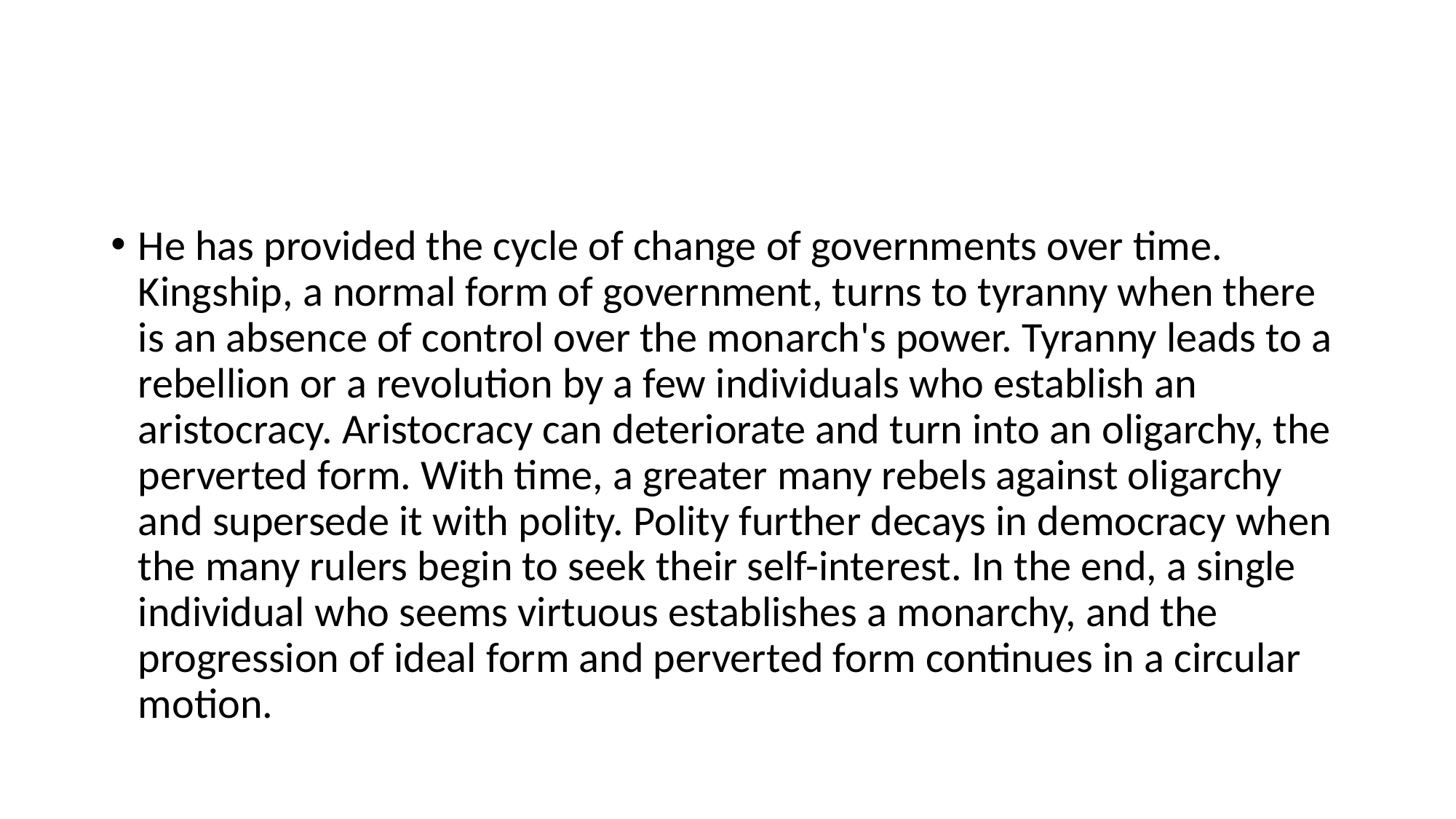

#
He has provided the cycle of change of governments over time. Kingship, a normal form of government, turns to tyranny when there is an absence of control over the monarch's power. Tyranny leads to a rebellion or a revolution by a few individuals who establish an aristocracy. Aristocracy can deteriorate and turn into an oligarchy, the perverted form. With time, a greater many rebels against oligarchy and supersede it with polity. Polity further decays in democracy when the many rulers begin to seek their self-interest. In the end, a single individual who seems virtuous establishes a monarchy, and the progression of ideal form and perverted form continues in a circular motion.